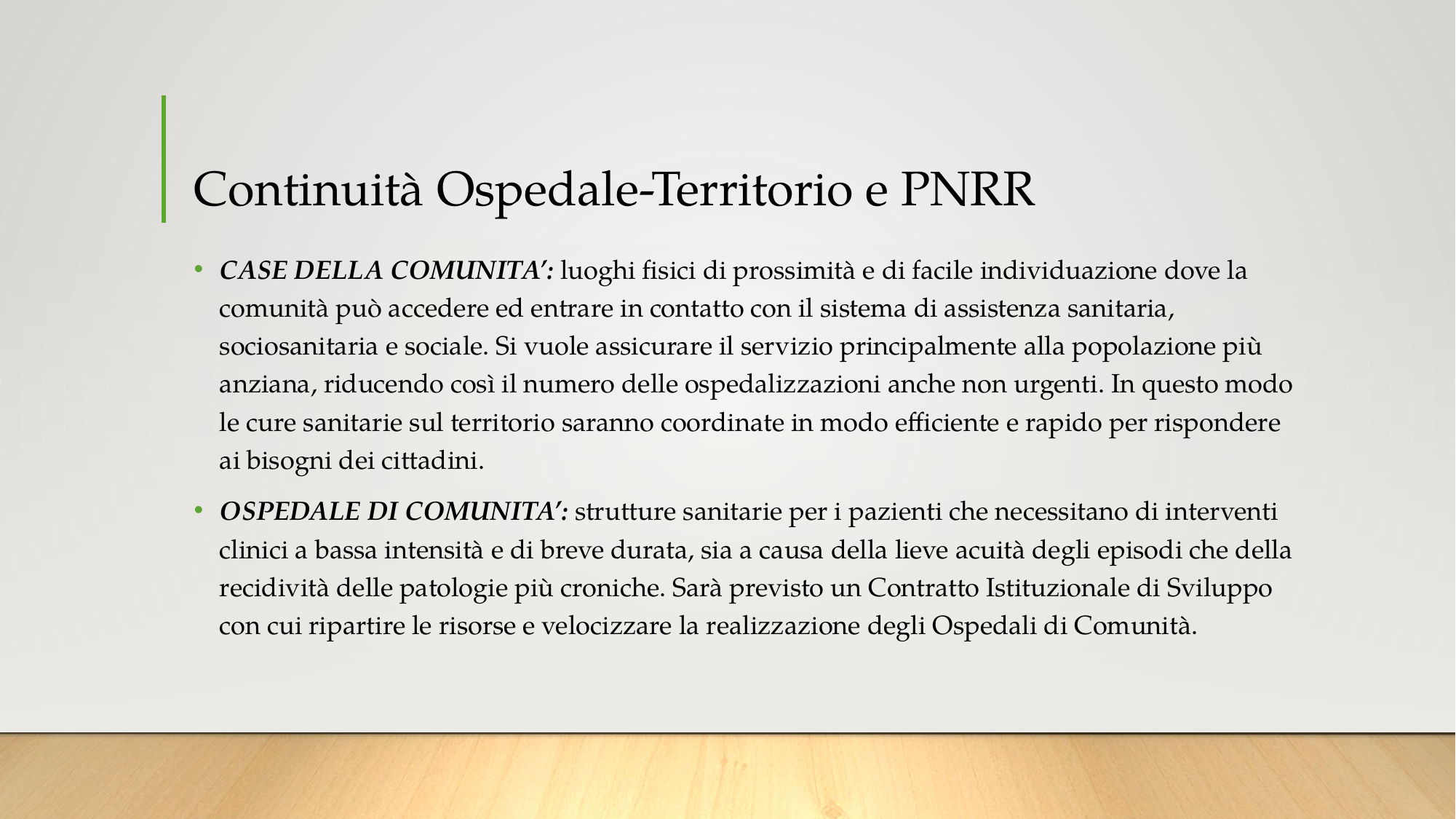

# Continuità Ospedale-Territorio e PNRR
CASE DELLA COMUNITA’: luoghi fisici di prossimità e di facile individuazione dove la comunità può accedere ed entrare in contatto con il sistema di assistenza sanitaria, sociosanitaria e sociale. Si vuole assicurare il servizio principalmente alla popolazione più anziana, riducendo così il numero delle ospedalizzazioni anche non urgenti. In questo modo le cure sanitarie sul territorio saranno coordinate in modo efficiente e rapido per rispondere ai bisogni dei cittadini.
OSPEDALE DI COMUNITA’: strutture sanitarie per i pazienti che necessitano di interventi clinici a bassa intensità e di breve durata, sia a causa della lieve acuità degli episodi che della recidività delle patologie più croniche. Sarà previsto un Contratto Istituzionale di Sviluppo con cui ripartire le risorse e velocizzare la realizzazione degli Ospedali di Comunità.